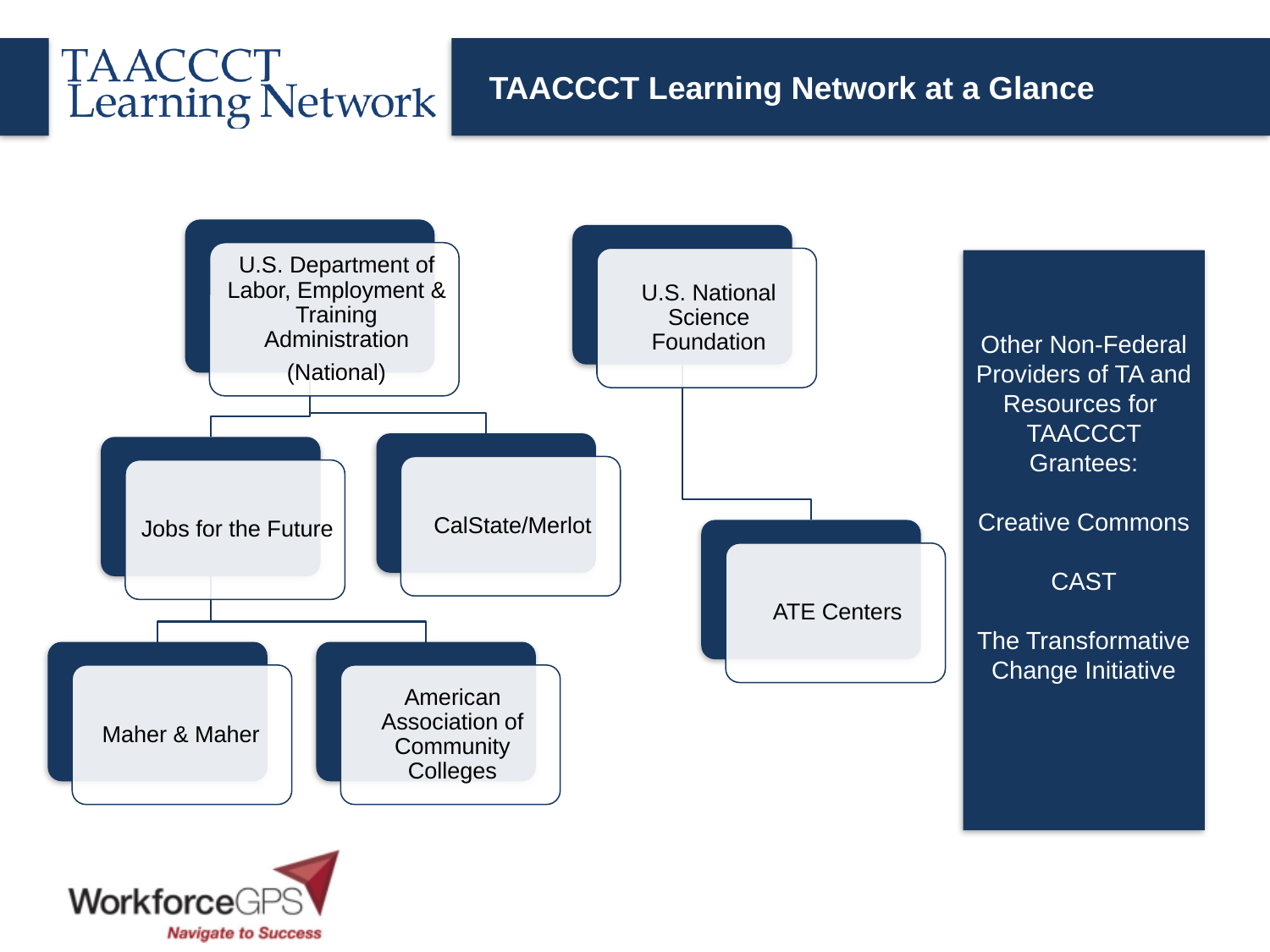

# TAACCCT Learning Network at a Glance
U.S. Department of Labor, Employment & Training Administration
(National)
Jobs for the Future
Maher & Maher
American Association of Community Colleges
CalState/Merlot
U.S. National Science Foundation
ATE Centers
Other Non-Federal Providers of TA and Resources for  TAACCCT Grantees:

Creative Commons

CAST

The Transformative Change Initiative